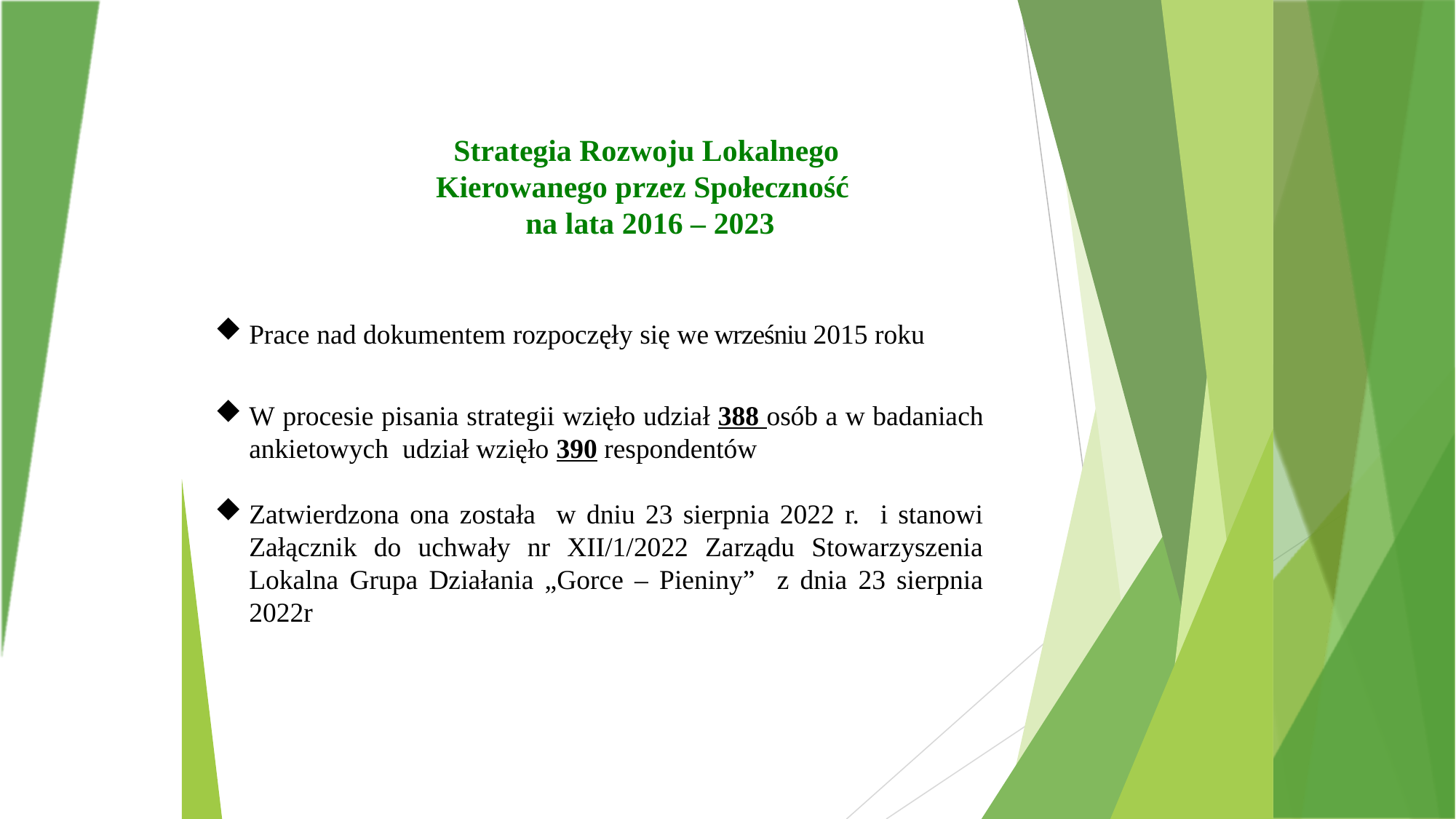

Strategia Rozwoju Lokalnego
Kierowanego przez Społeczność
na lata 2016 – 2023

Prace nad dokumentem rozpoczęły się we wrześniu 2015 roku

W procesie pisania strategii wzięło udział 388 osób a w badaniach ankietowych  udział wzięło 390 respondentów

Zatwierdzona ona została  w dniu 23 sierpnia 2022 r.  i stanowi Załącznik do uchwały nr XII/1/2022 Zarządu Stowarzyszenia Lokalna Grupa Działania „Gorce – Pieniny”  z dnia 23 sierpnia 2022r